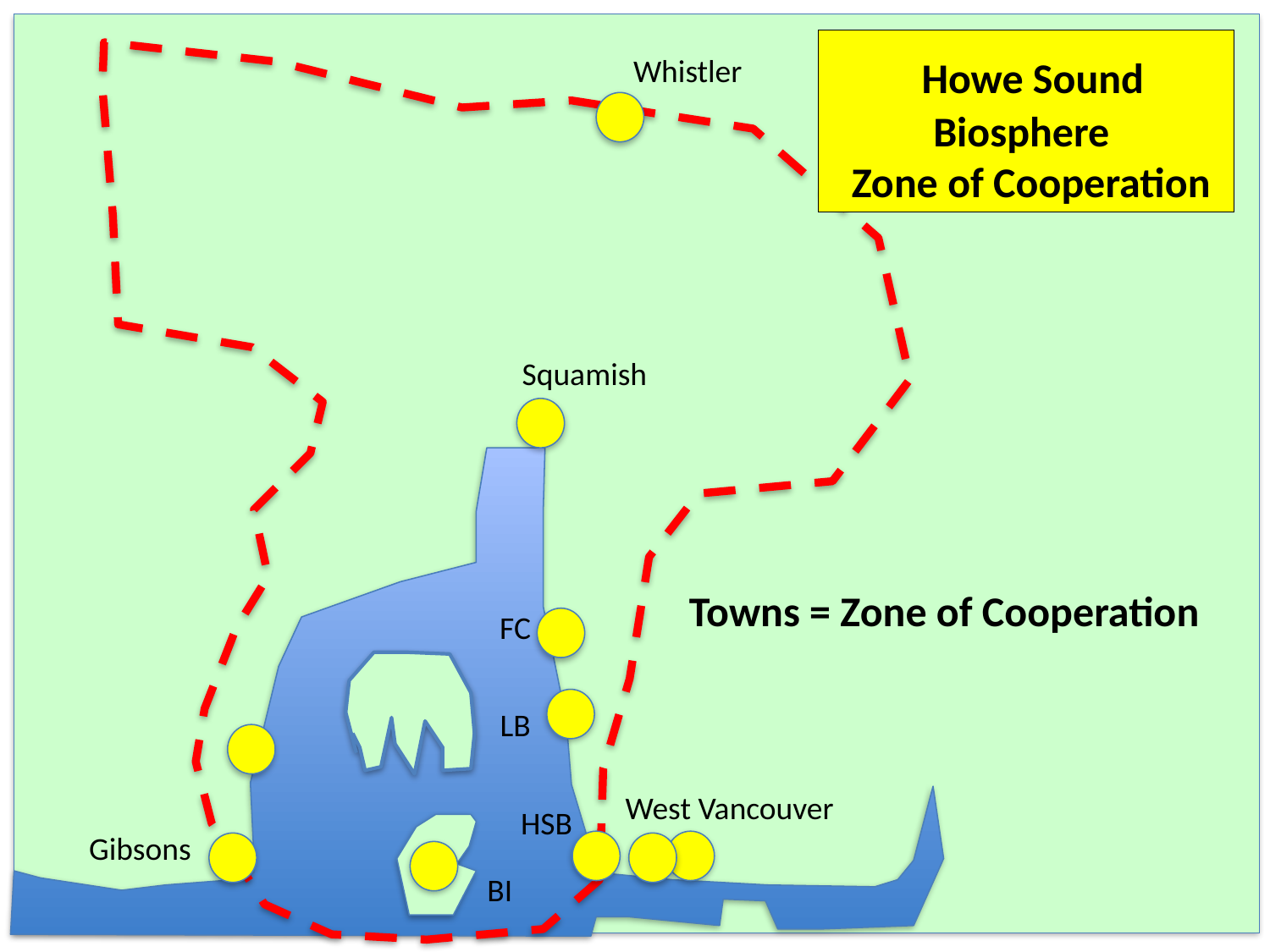

Howe Sound Biosphere
 Zone of Cooperation

Whistler

Squamish

Towns = Zone of Cooperation
FC

LB

West Vancouver
HSB

Gibsons

BI
15/10/2016

13